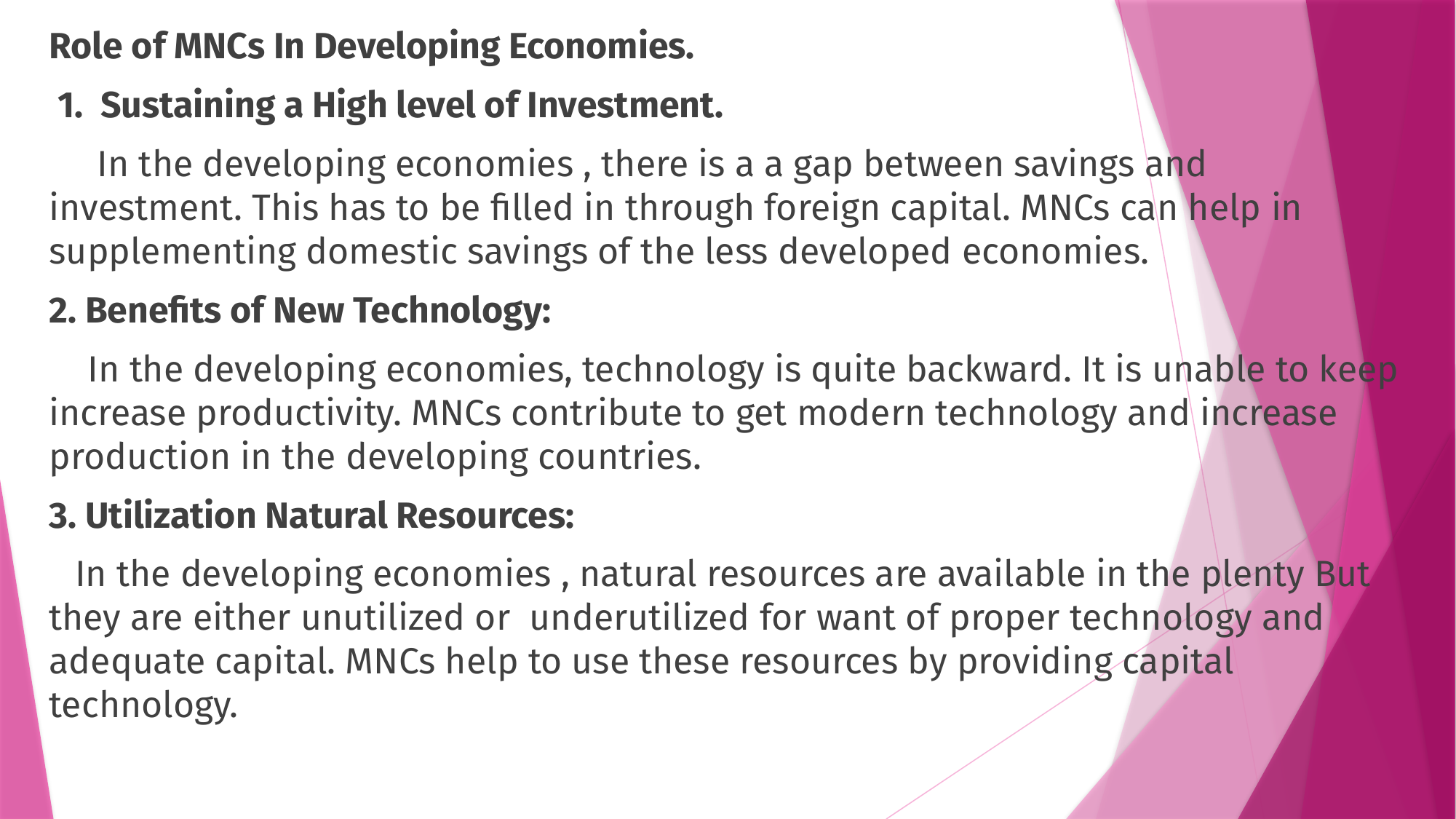

Role of MNCs In Developing Economies.
 1.  Sustaining a High level of Investment.
     In the developing economies , there is a a gap between savings and investment. This has to be filled in through foreign capital. MNCs can help in supplementing domestic savings of the less developed economies.
2. Benefits of New Technology:
    In the developing economies, technology is quite backward. It is unable to keep increase productivity. MNCs contribute to get modern technology and increase production in the developing countries.
3. Utilization Natural Resources:
   In the developing economies , natural resources are available in the plenty But they are either unutilized or  underutilized for want of proper technology and adequate capital. MNCs help to use these resources by providing capital technology.